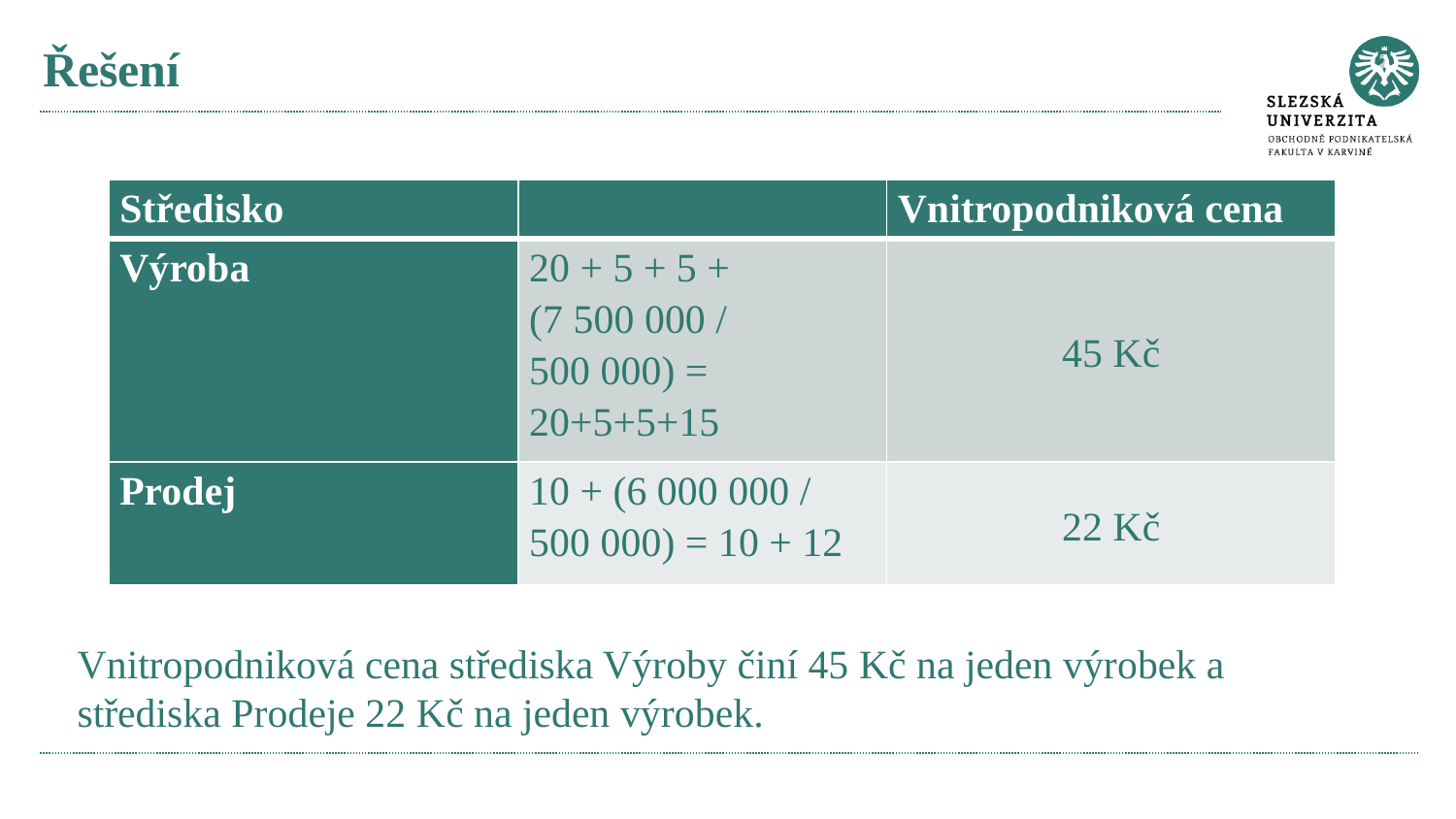

# Řešení

Vnitropodniková cena střediska Výroby činí 45 Kč na jeden výrobek a střediska Prodeje 22 Kč na jeden výrobek.

| Středisko |  | Vnitropodniková cena |
| --- | --- | --- |
| Výroba | 20 + 5 + 5 + (7 500 000 / 500 000) = 20+5+5+15 | 45 Kč |
| Prodej | 10 + (6 000 000 / 500 000) = 10 + 12 | 22 Kč |